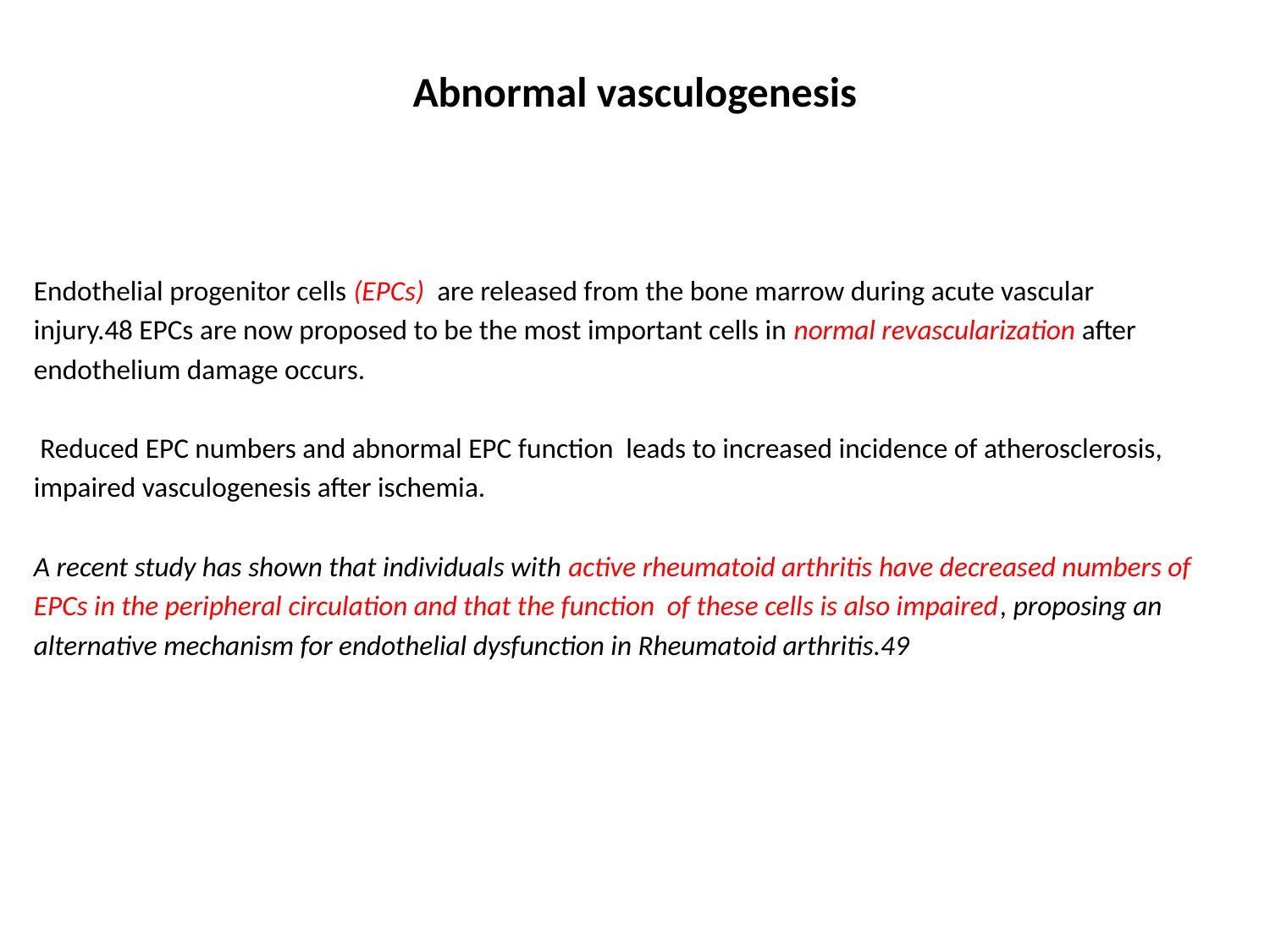

# Abnormal vasculogenesis

Endothelial progenitor cells (EPCs)  are released from the bone marrow during acute vascular
injury.48 EPCs are now proposed to be the most important cells in normal revascularization after
endothelium damage occurs.

 Reduced EPC numbers and abnormal EPC function  leads to increased incidence of atherosclerosis,
impaired vasculogenesis after ischemia.

A recent study has shown that individuals with active rheumatoid arthritis have decreased numbers of
EPCs in the peripheral circulation and that the function  of these cells is also impaired, proposing an
alternative mechanism for endothelial dysfunction in Rheumatoid arthritis.49